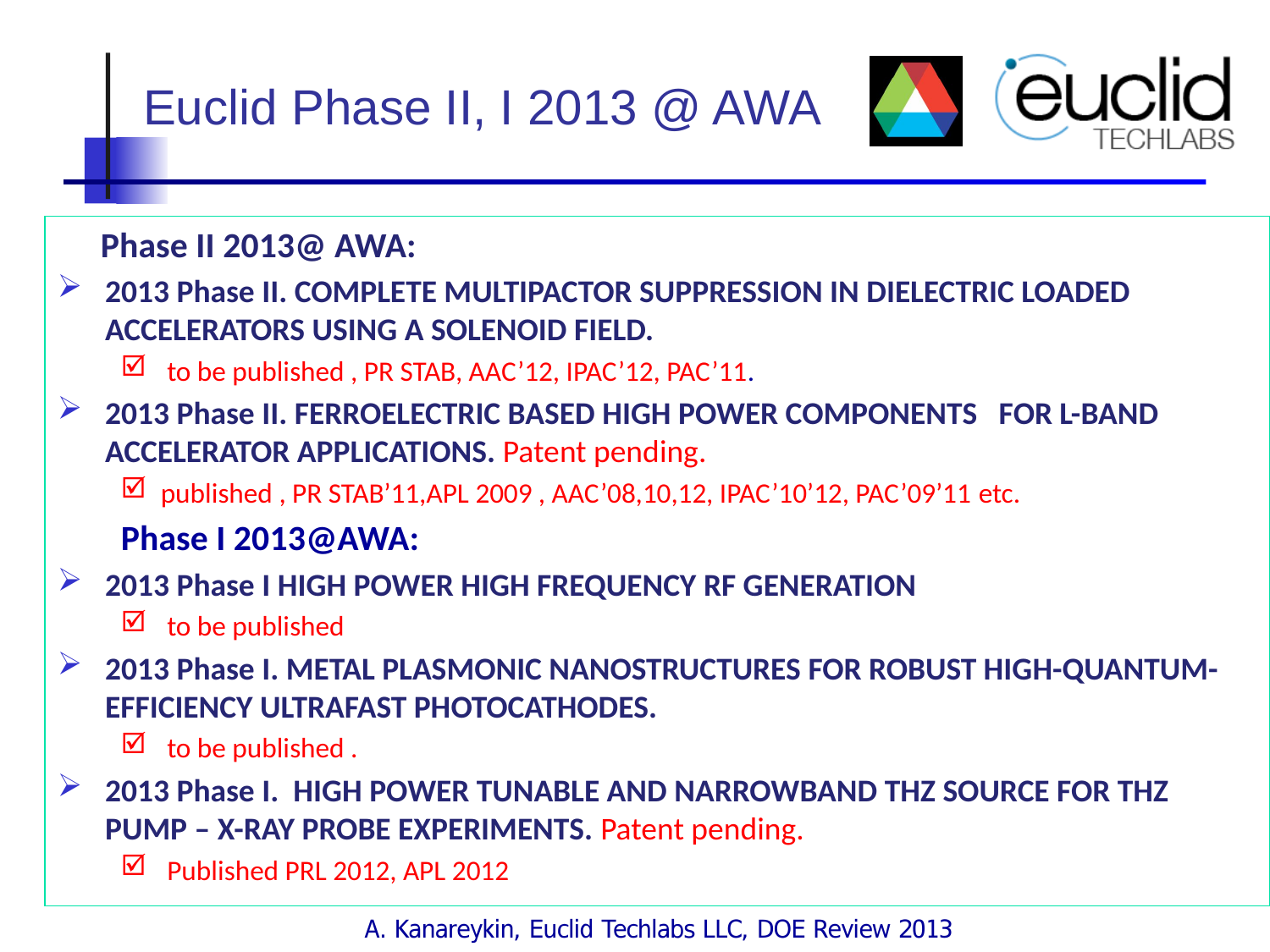

Euclid Phase II, I 2013 @ AWA
      Phase II 2013@ AWA:
2013 Phase II. COMPLETE MULTIPACTOR SUPPRESSION IN DIELECTRIC LOADED ACCELERATORS USING A SOLENOID FIELD.
 to be published , PR STAB, AAC’12, IPAC’12, PAC’11.
2013 Phase II. FERROELECTRIC BASED HIGH POWER COMPONENTS   FOR L-BAND ACCELERATOR APPLICATIONS. Patent pending.
published , PR STAB’11,APL 2009 , AAC’08,10,12, IPAC’10’12, PAC’09’11 etc.
Phase I 2013@AWA:
2013 Phase I HIGH POWER HIGH FREQUENCY RF GENERATION
 to be published
2013 Phase I. METAL PLASMONIC NANOSTRUCTURES FOR ROBUST HIGH-QUANTUM-EFFICIENCY ULTRAFAST PHOTOCATHODES.
 to be published .
2013 Phase I.  HIGH POWER TUNABLE AND NARROWBAND THZ SOURCE FOR THZ PUMP – X-RAY PROBE EXPERIMENTS. Patent pending.
 Published PRL 2012, APL 2012